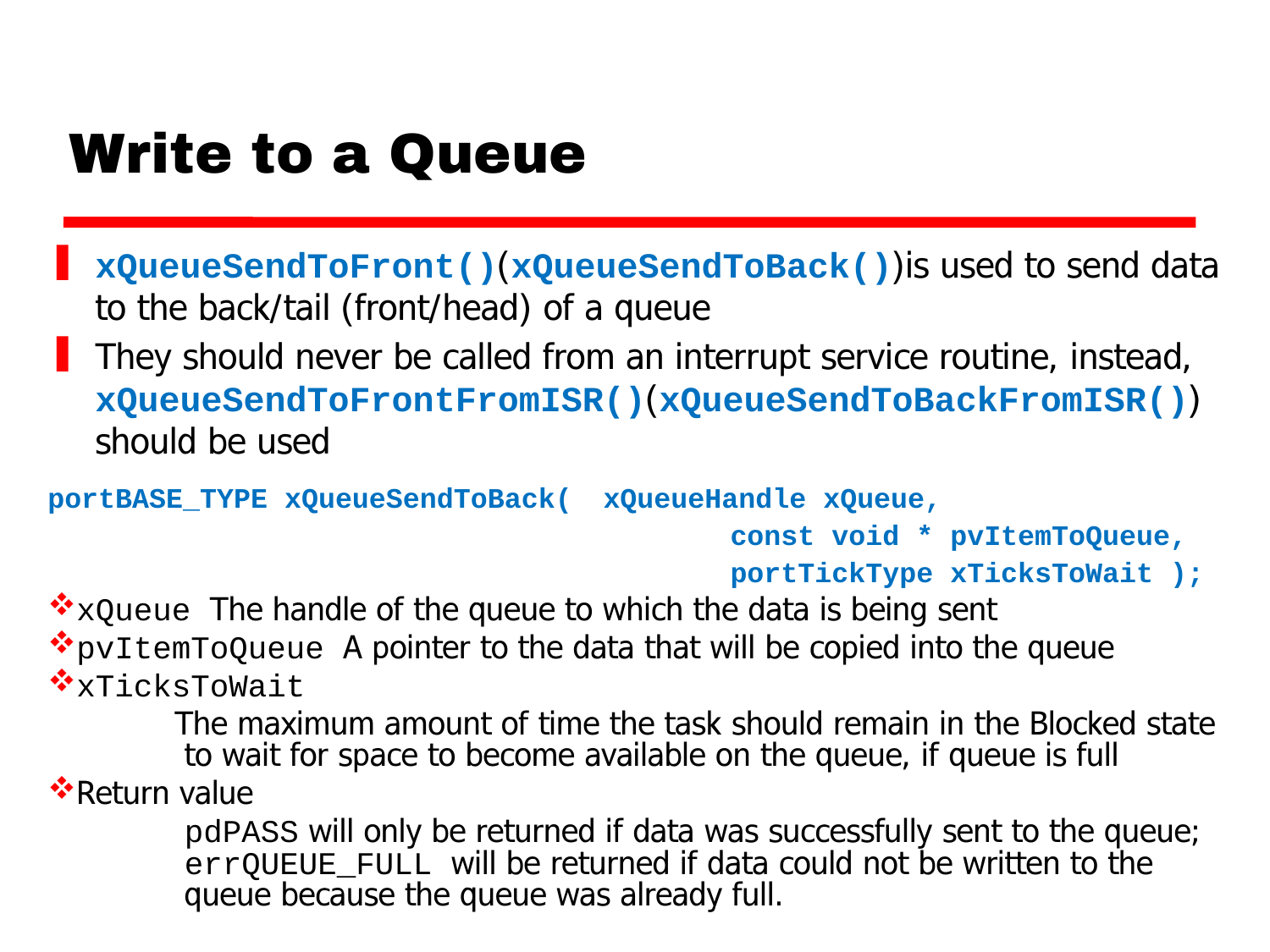

# Write to a Queue
xQueueSendToFront()(xQueueSendToBack())is used to send data to the back/tail (front/head) of a queue
They should never be called from an interrupt service routine, instead, xQueueSendToFrontFromISR()(xQueueSendToBackFromISR()) should be used
portBASE_TYPE xQueueSendToBack( 	xQueueHandle xQueue,
						const void * pvItemToQueue,
						portTickType xTicksToWait );
xQueue The handle of the queue to which the data is being sent
pvItemToQueue A pointer to the data that will be copied into the queue
xTicksToWait
	The maximum amount of time the task should remain in the Blocked state 	 to wait for space to become available on the queue, if queue is full
Return value
	 pdPASS will only be returned if data was successfully sent to the queue;
	 errQUEUE_FULL will be returned if data could not be written to the 	 	 queue because the queue was already full.